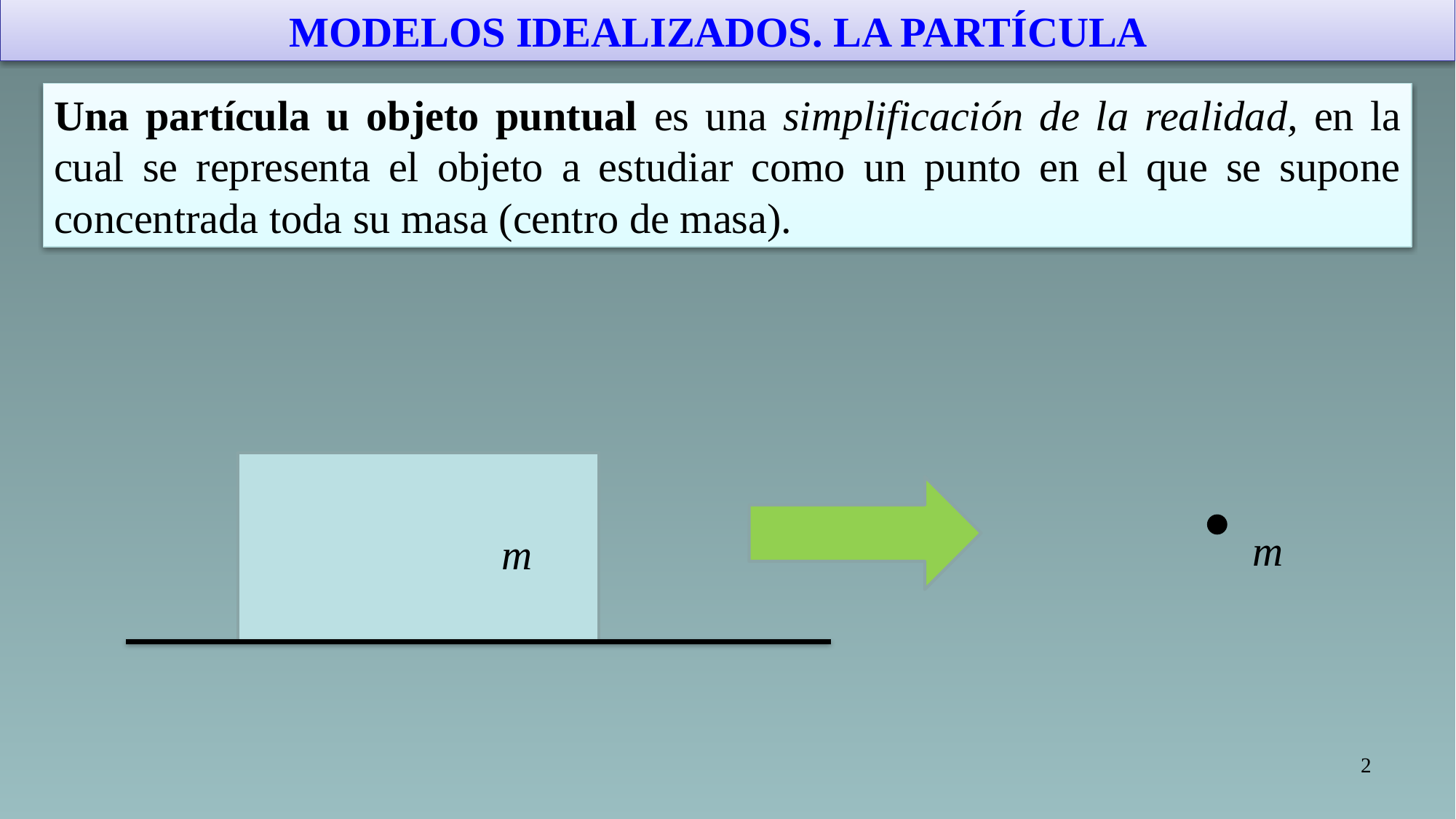

MODELOS IDEALIZADOS. LA PARTÍCULA
Una partícula u objeto puntual es una simplificación de la realidad, en la cual se representa el objeto a estudiar como un punto en el que se supone concentrada toda su masa (centro de masa).

m
m

2